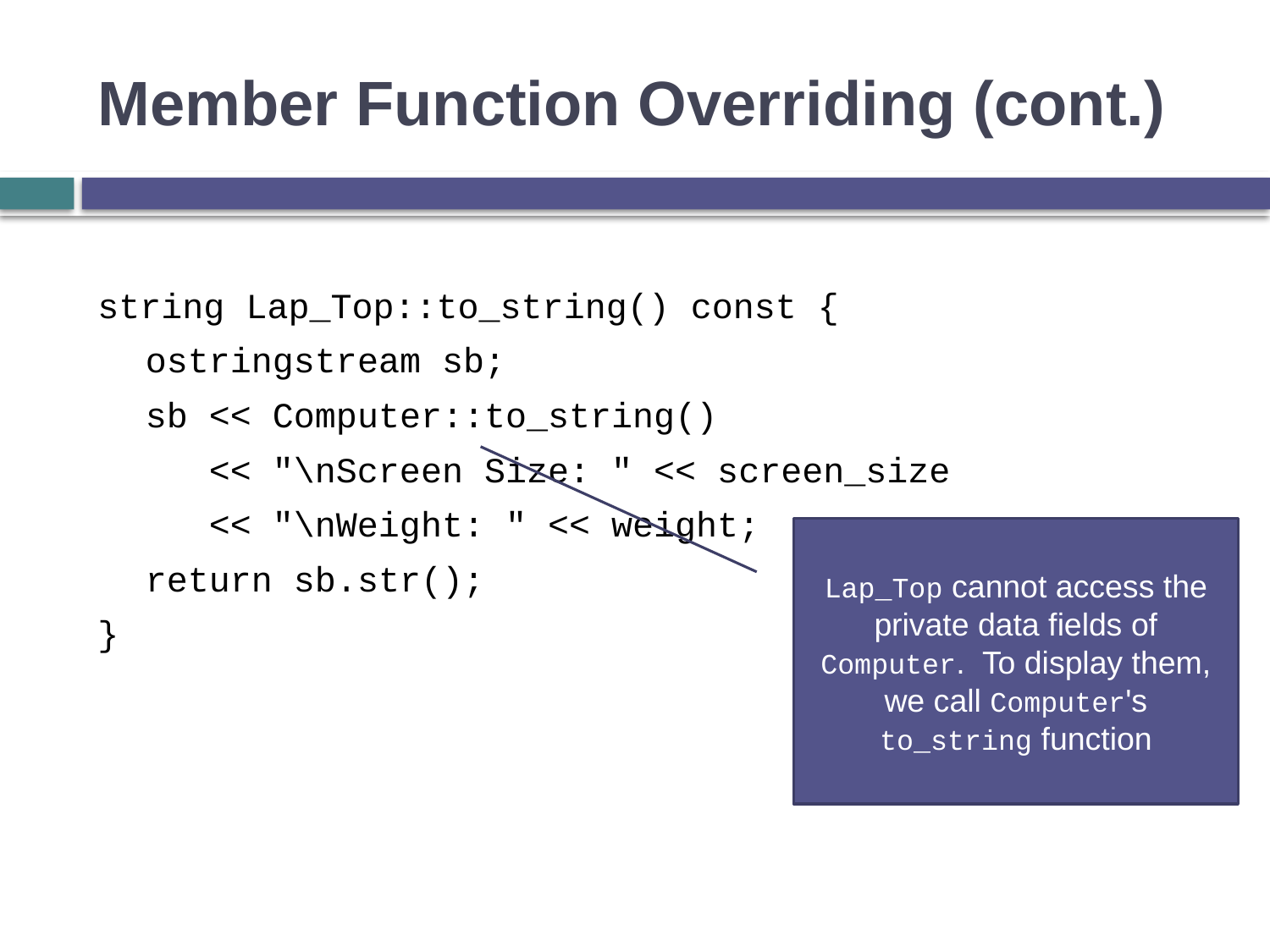

# Member Function Overriding (cont.)

string Lap_Top::to_string() const {
ostringstream sb;
sb << Computer::to_string()
<< "\nScreen Size: " << screen_size
<< "\nWeight: " << weight;
return sb.str();
}
Lap_Top cannot access the private data fields of Computer.  To display them, we call Computer's to_string function